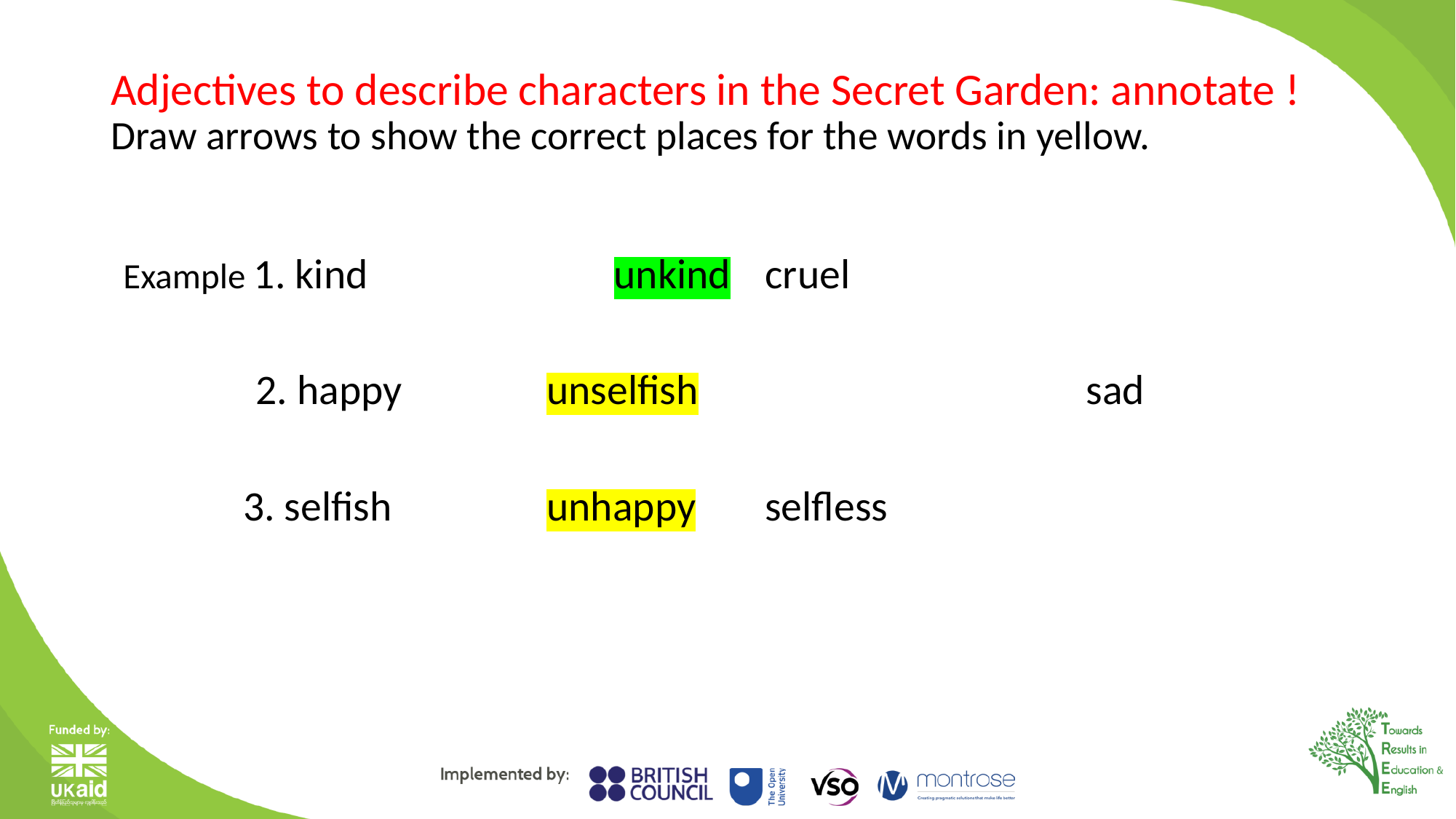

# Adjectives to describe characters in the Secret Garden: annotate ! Draw arrows to show the correct places for the words in yellow.
Example 1. kind                          unkind				cruel

              2. happy 		      unselfish	                                  sad

												   3. selfish 		      unhappy				selfless